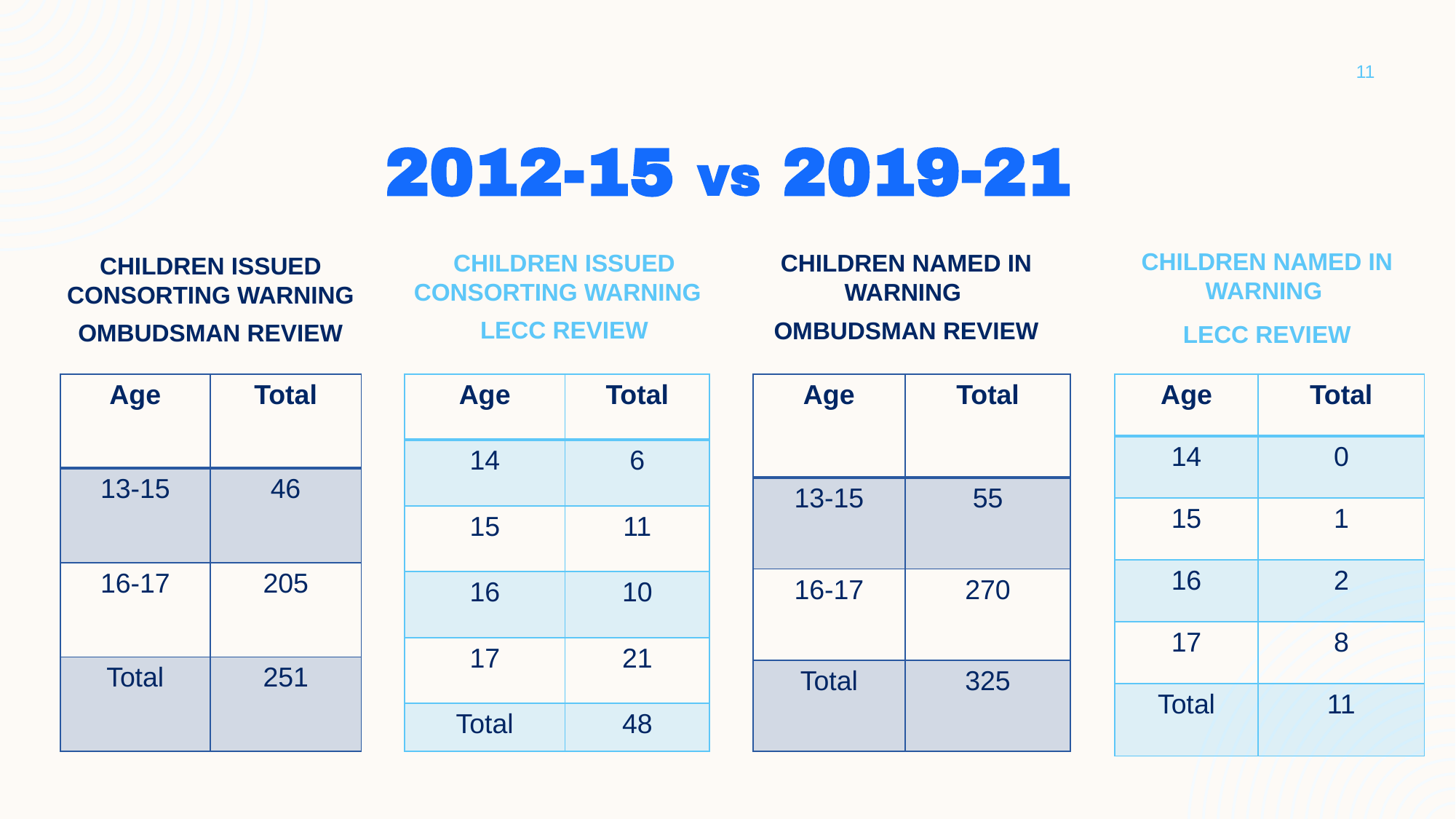

11
# 2012-15 vs 2019-21
CHILDREN NAMED IN WARNING
LECC REVIEW
CHILDREN issued consorting warning
lecc review
CHILDREN named in WARNING
Ombudsman review
CHILDREN Issued consorting warning
ombudsman review

| Age | Total |
| --- | --- |
| 14 | 6 |
| 15 | 11 |
| 16 | 10 |
| 17 | 21 |
| Total | 48 |
| Age | Total |
| --- | --- |
| 14 | 0 |
| 15 | 1 |
| 16 | 2 |
| 17 | 8 |
| Total | 11 |
| Age | Total |
| --- | --- |
| 13-15 | 46 |
| 16-17 | 205 |
| Total | 251 |
| Age | Total |
| --- | --- |
| 13-15 | 55 |
| 16-17 | 270 |
| Total | 325 |